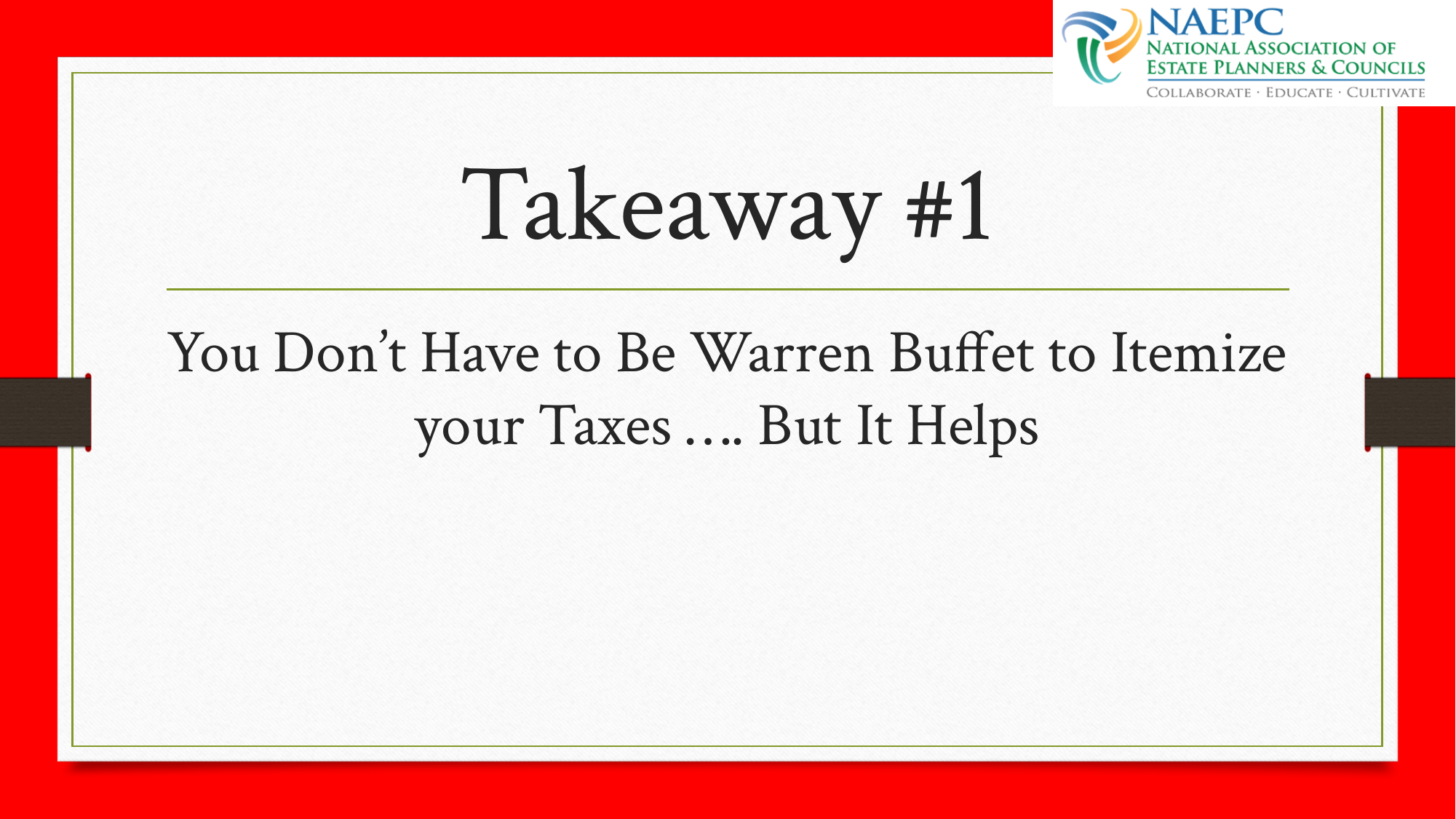

# Takeaway #1
You Don’t Have to Be Warren Buffet to Itemize your Taxes …. But It Helps